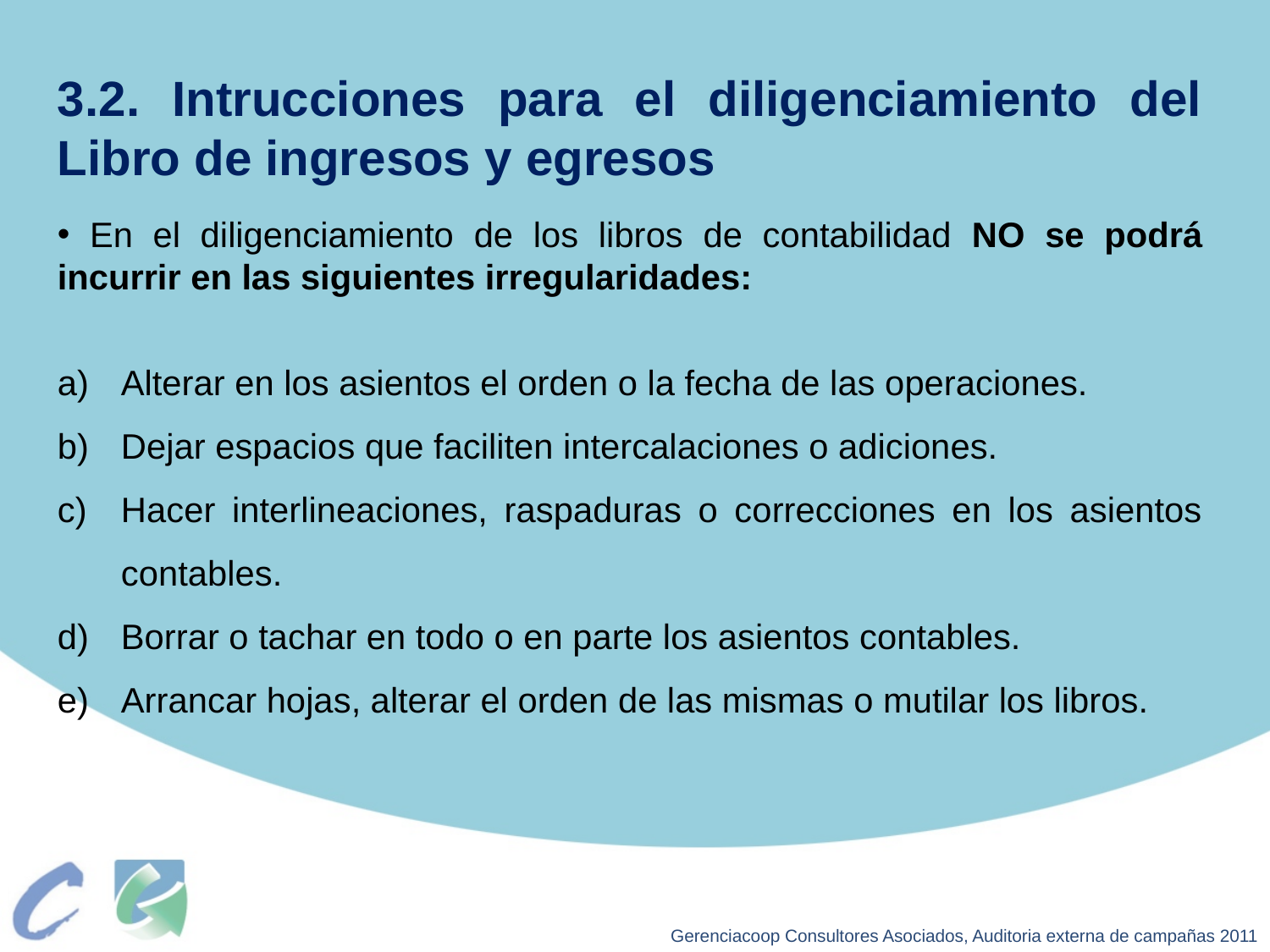

3.2. Intrucciones para el diligenciamiento del Libro de ingresos y egresos
 En el diligenciamiento de los libros de contabilidad NO se podrá incurrir en las siguientes irregularidades:

Alterar en los asientos el orden o la fecha de las operaciones.
Dejar espacios que faciliten intercalaciones o adiciones.
Hacer interlineaciones, raspaduras o correcciones en los asientos contables.
Borrar o tachar en todo o en parte los asientos contables.
Arrancar hojas, alterar el orden de las mismas o mutilar los libros.
Gerenciacoop Consultores Asociados, Auditoria externa de campañas 2011